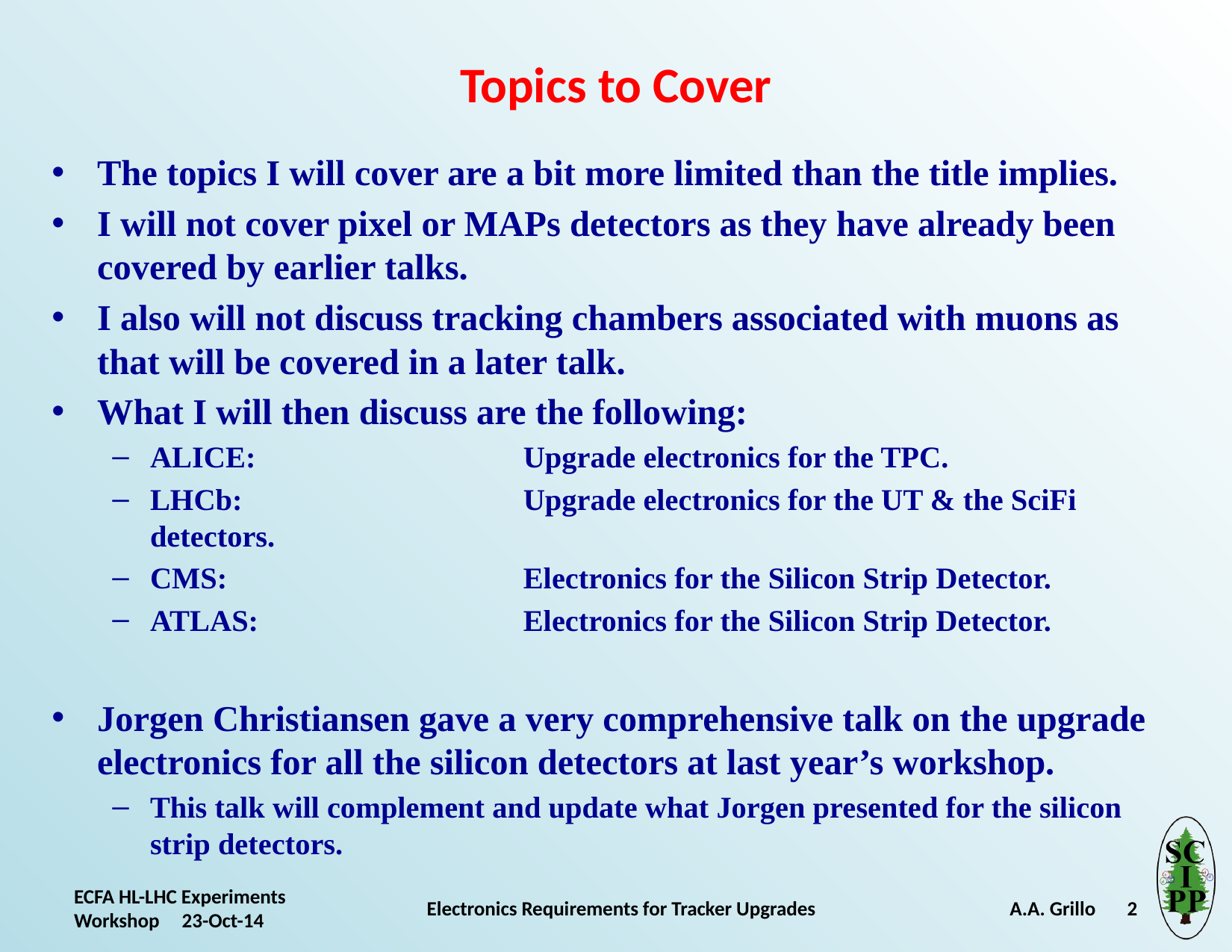

# Topics to Cover
The topics I will cover are a bit more limited than the title implies.
I will not cover pixel or MAPs detectors as they have already been covered by earlier talks.
I also will not discuss tracking chambers associated with muons as that will be covered in a later talk.
What I will then discuss are the following:
ALICE:	Upgrade electronics for the TPC.
LHCb:	Upgrade electronics for the UT & the SciFi detectors.
CMS:	Electronics for the Silicon Strip Detector.
ATLAS:	Electronics for the Silicon Strip Detector.

Jorgen Christiansen gave a very comprehensive talk on the upgrade electronics for all the silicon detectors at last year’s workshop.
This talk will complement and update what Jorgen presented for the silicon strip detectors.
ECFA HL-LHC Experiments Workshop     23-Oct-14
Electronics Requirements for Tracker Upgrades
 A.A. Grillo       2